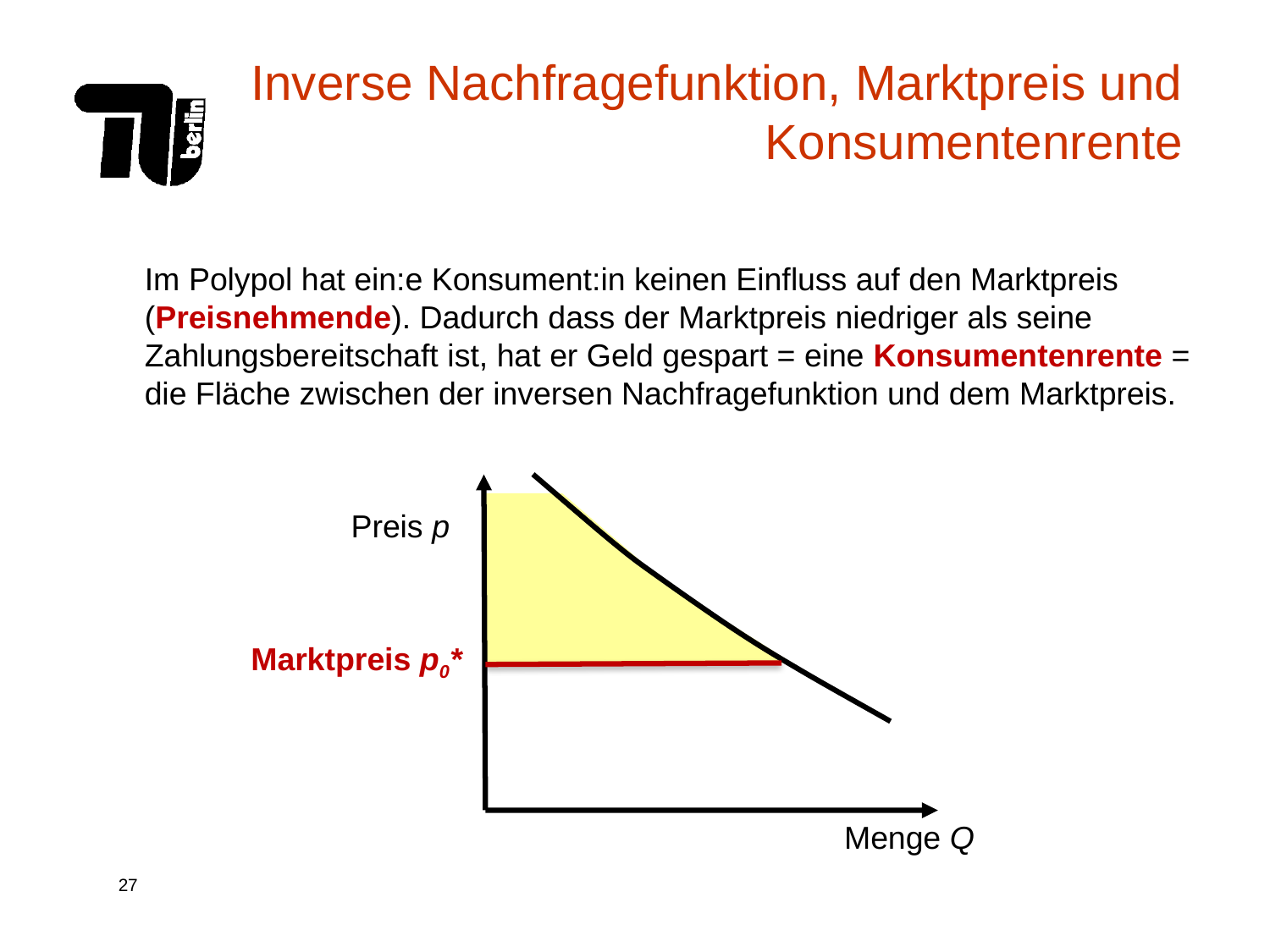

# Inverse Nachfragefunktion, Marktpreis und Konsumentenrente
Im Polypol hat ein:e Konsument:in keinen Einfluss auf den Marktpreis (Preisnehmende). Dadurch dass der Marktpreis niedriger als seine Zahlungsbereitschaft ist, hat er Geld gespart = eine Konsumentenrente = die Fläche zwischen der inversen Nachfragefunktion und dem Marktpreis.

Preis p

Menge Q

Marktpreis p0*
Q0*